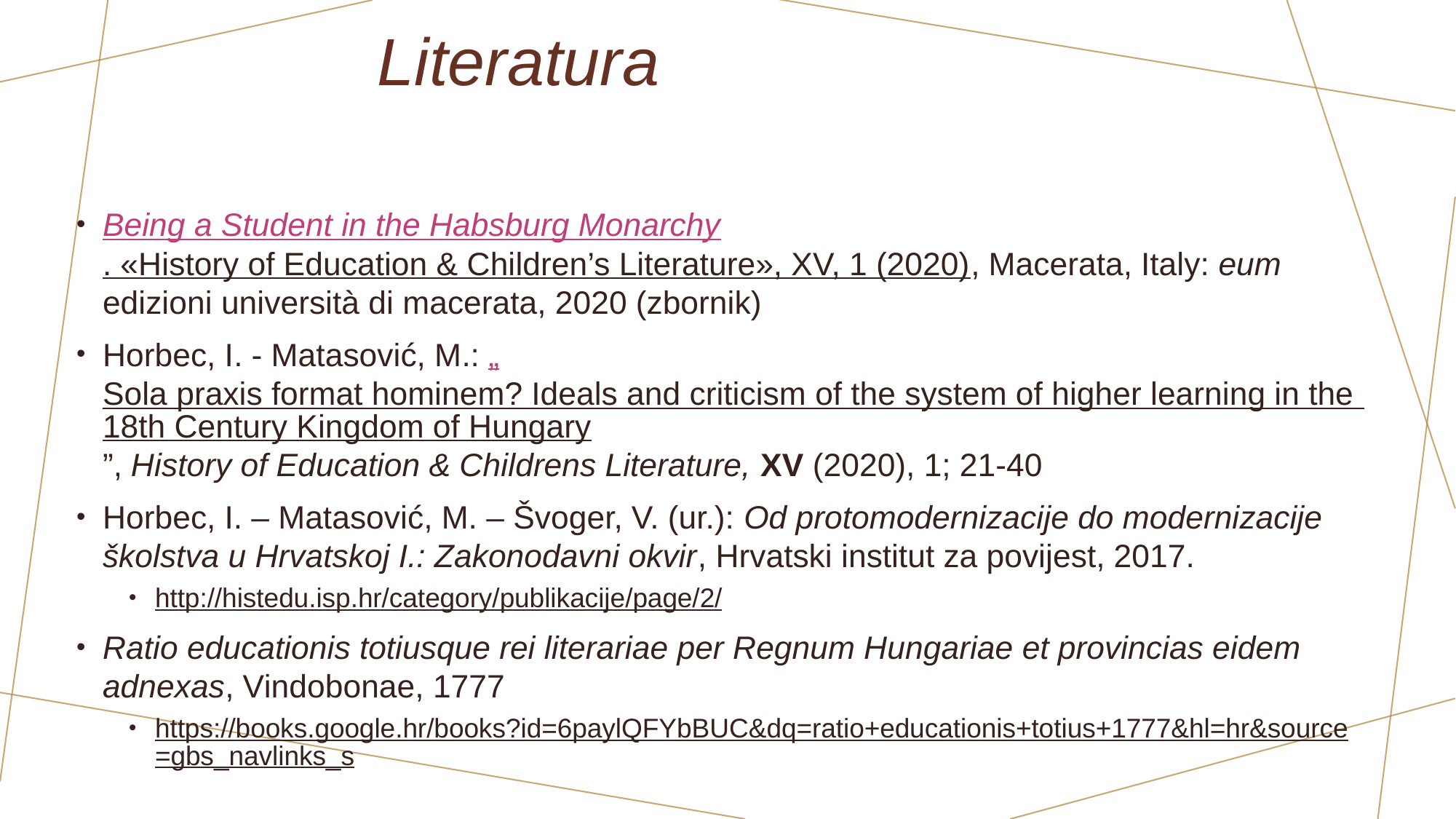

# Literatura
Being a Student in the Habsburg Monarchy. «History of Education & Children’s Literature», XV, 1 (2020), Macerata, Italy: eum edizioni università di macerata, 2020 (zbornik)
Horbec, I. - Matasović, M.: „Sola praxis format hominem? Ideals and criticism of the system of higher learning in the 18th Century Kingdom of Hungary”, History of Education & Childrens Literature, XV (2020), 1; 21-40
Horbec, I. – Matasović, M. – Švoger, V. (ur.): Od protomodernizacije do modernizacije školstva u Hrvatskoj I.: Zakonodavni okvir, Hrvatski institut za povijest, 2017.
http://histedu.isp.hr/category/publikacije/page/2/
Ratio educationis totiusque rei literariae per Regnum Hungariae et provincias eidem adnexas, Vindobonae, 1777
https://books.google.hr/books?id=6paylQFYbBUC&dq=ratio+educationis+totius+1777&hl=hr&source=gbs_navlinks_s